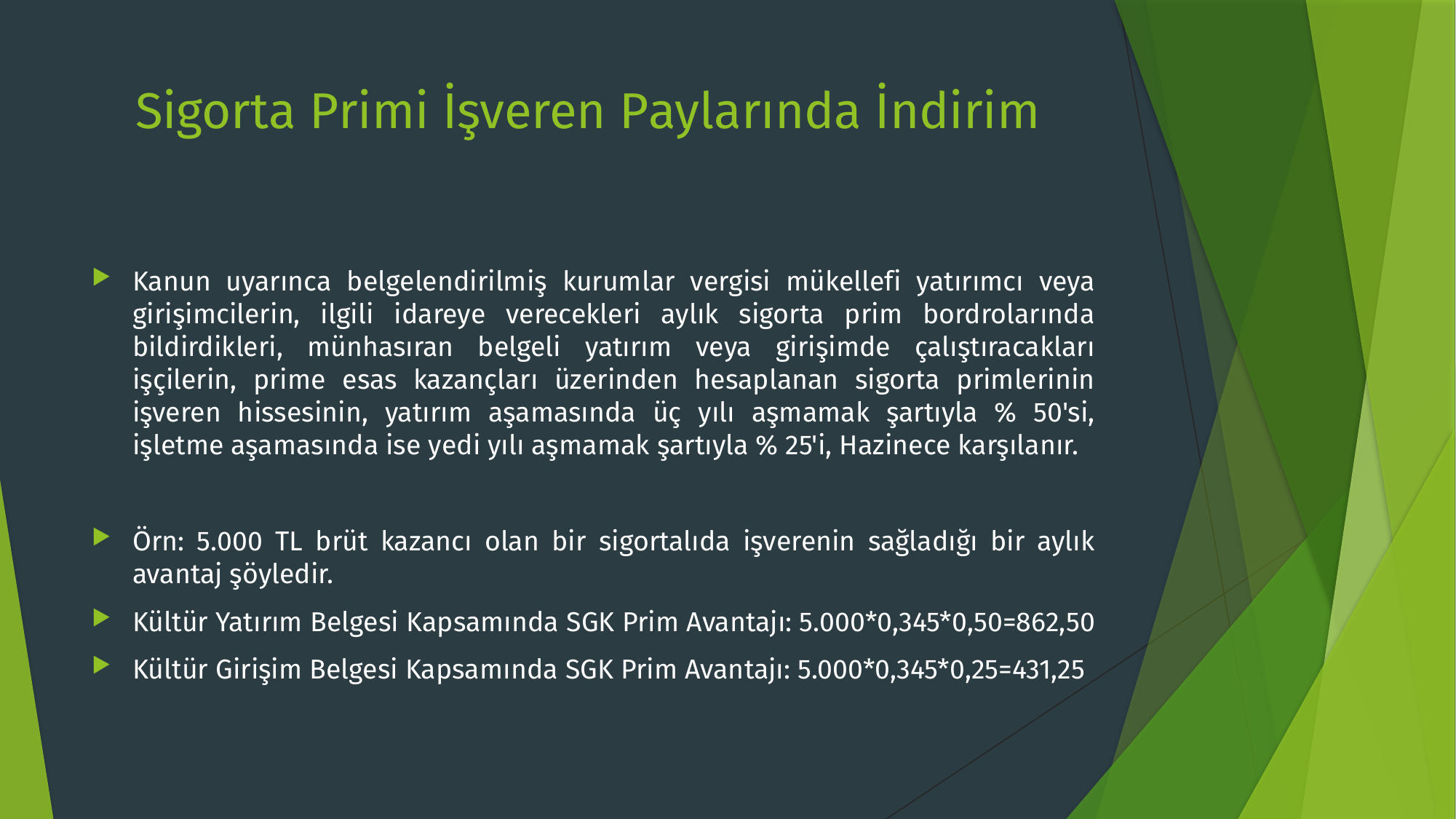

# Sigorta Primi İşveren Paylarında İndirim
Kanun uyarınca belgelendirilmiş kurumlar vergisi mükellefi yatırımcı veya girişimcilerin, ilgili idareye verecekleri aylık sigorta prim bordrolarında bildirdikleri, münhasıran belgeli yatırım veya girişimde çalıştıracakları işçilerin, prime esas kazançları üzerinden hesaplanan sigorta primlerinin işveren hissesinin, yatırım aşamasında üç yılı aşmamak şartıyla % 50'si, işletme aşamasında ise yedi yılı aşmamak şartıyla % 25'i, Hazinece karşılanır.

Örn: 5.000 TL brüt kazancı olan bir sigortalıda işverenin sağladığı bir aylık avantaj şöyledir.
Kültür Yatırım Belgesi Kapsamında SGK Prim Avantajı: 5.000*0,345*0,50=862,50
Kültür Girişim Belgesi Kapsamında SGK Prim Avantajı: 5.000*0,345*0,25=431,25